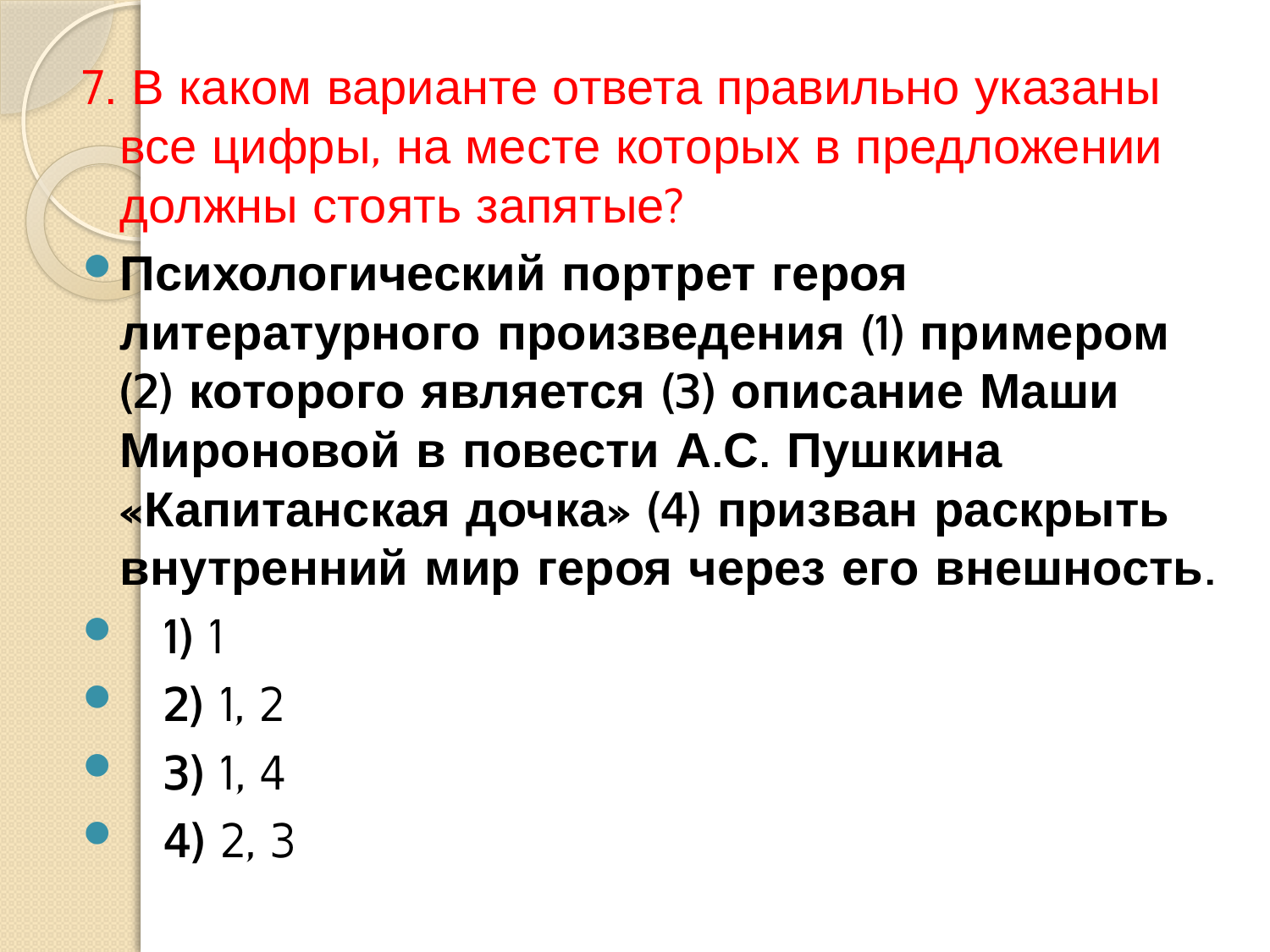

7. В каком варианте ответа правильно указаны все цифры, на месте которых в предложении должны стоять запятые?
Психологический портрет героя литературного произведения (1) примером (2) которого является (3) описание Маши Мироновой в повести А.С. Пушкина «Капитанская дочка» (4) призван раскрыть внутренний мир героя через его внешность.
   1) 1
   2) 1, 2
   3) 1, 4
   4) 2, 3